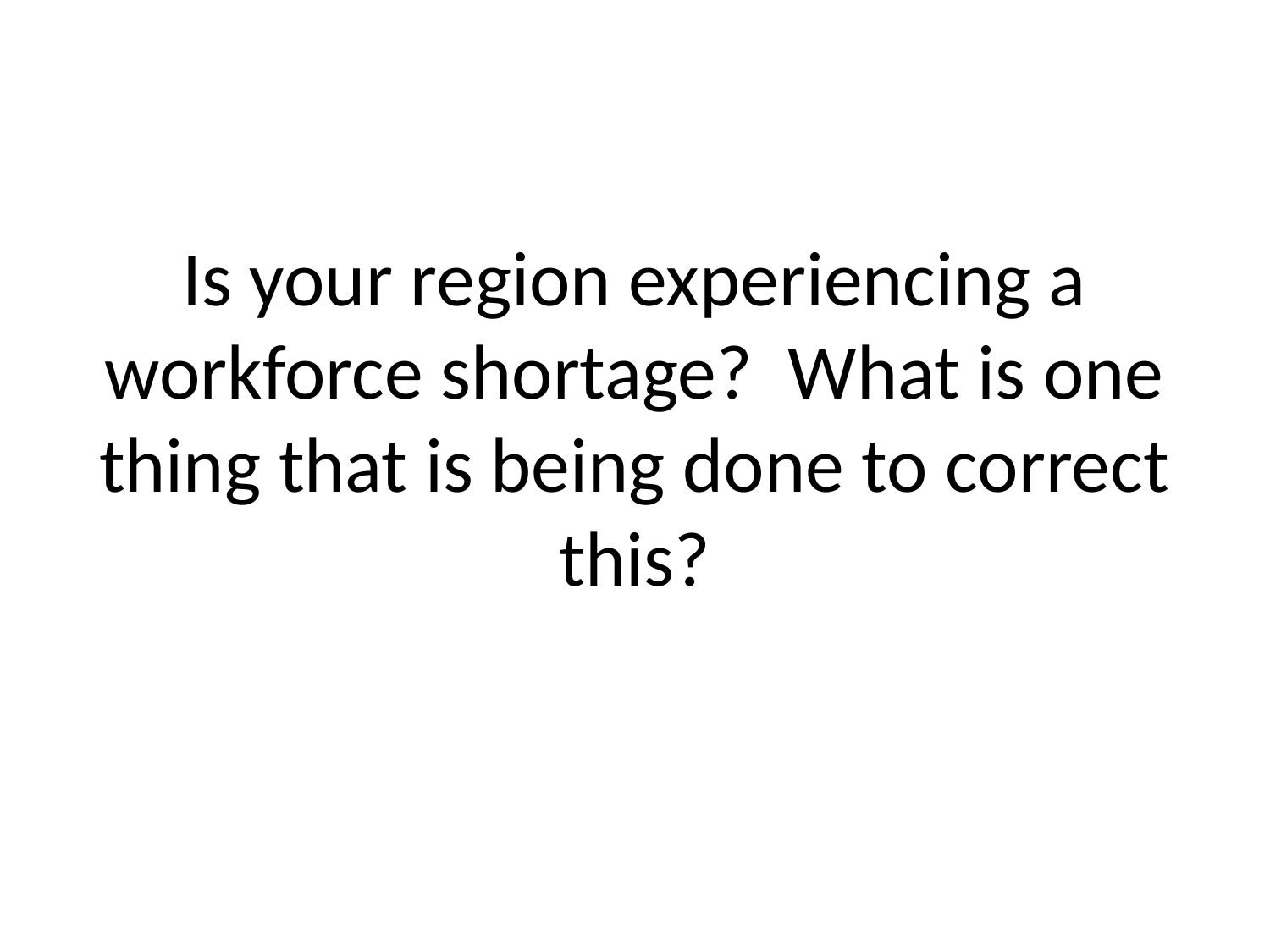

#
Is your region experiencing a workforce shortage?  What is one thing that is being done to correct this?